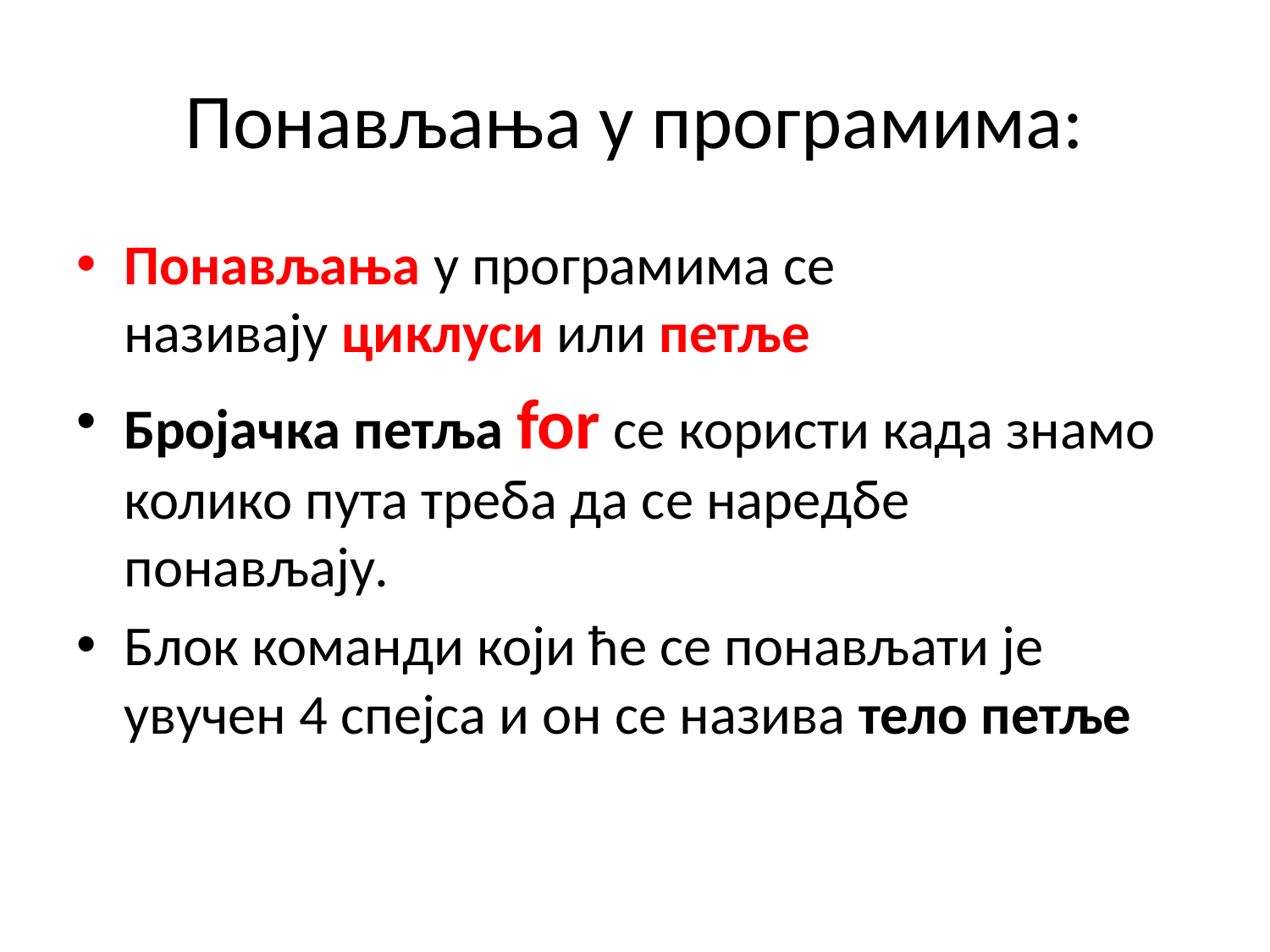

# Понављања у програмима:
Понављања у програмима се називају циклуси или петље
Бројачка петља for се користи када знамо колико пута треба да се наредбе понављају.
Блок команди који ће се понављати је увучен 4 спејса и он се назива тело петље